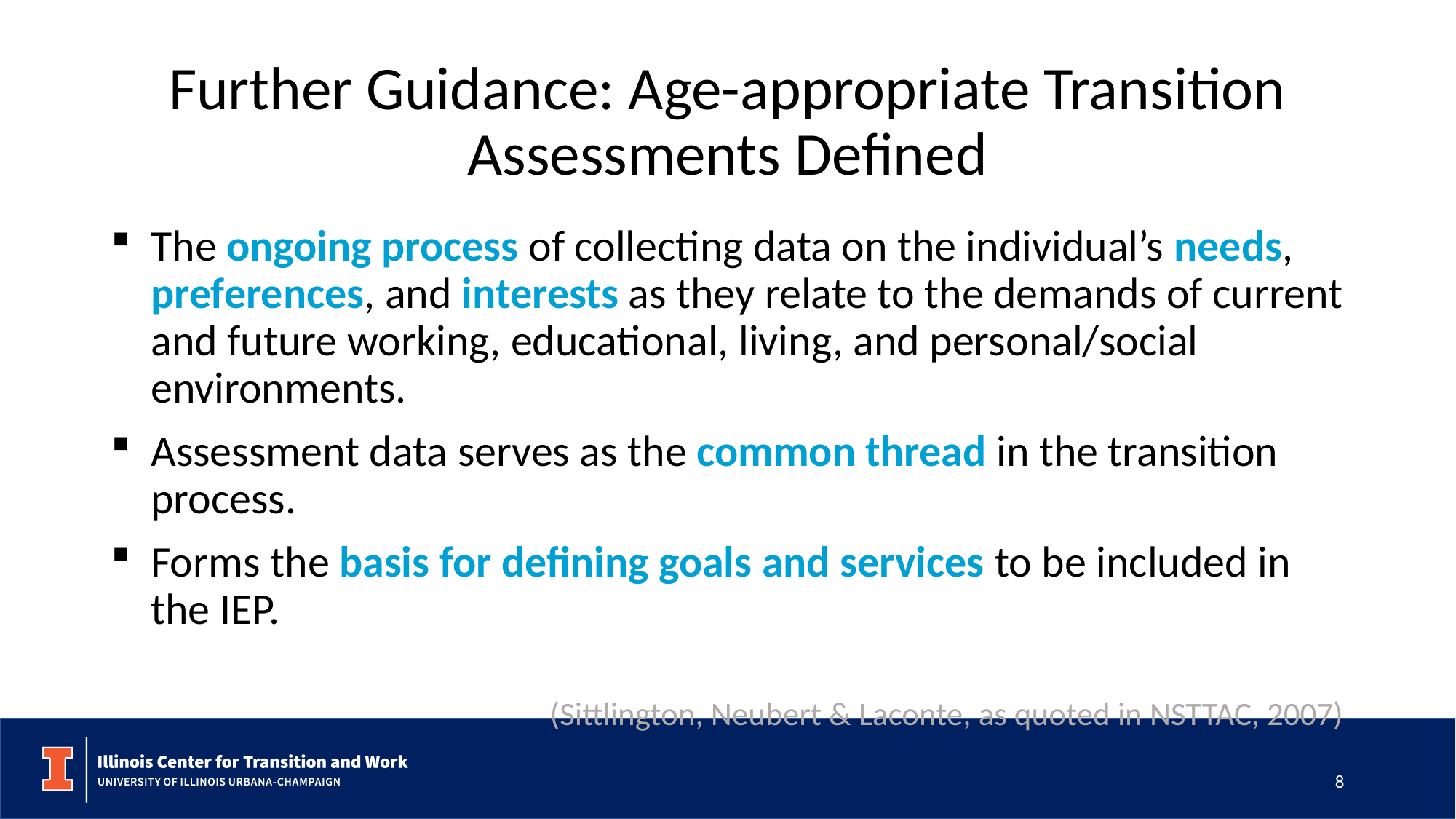

# Further Guidance: Age-appropriate Transition Assessments Defined
The ongoing process of collecting data on the individual’s needs, preferences, and interests as they relate to the demands of current and future working, educational, living, and personal/social environments.
Assessment data serves as the common thread in the transition process.
Forms the basis for defining goals and services to be included in the IEP.

(Sittlington, Neubert & Laconte, as quoted in NSTTAC, 2007)

8